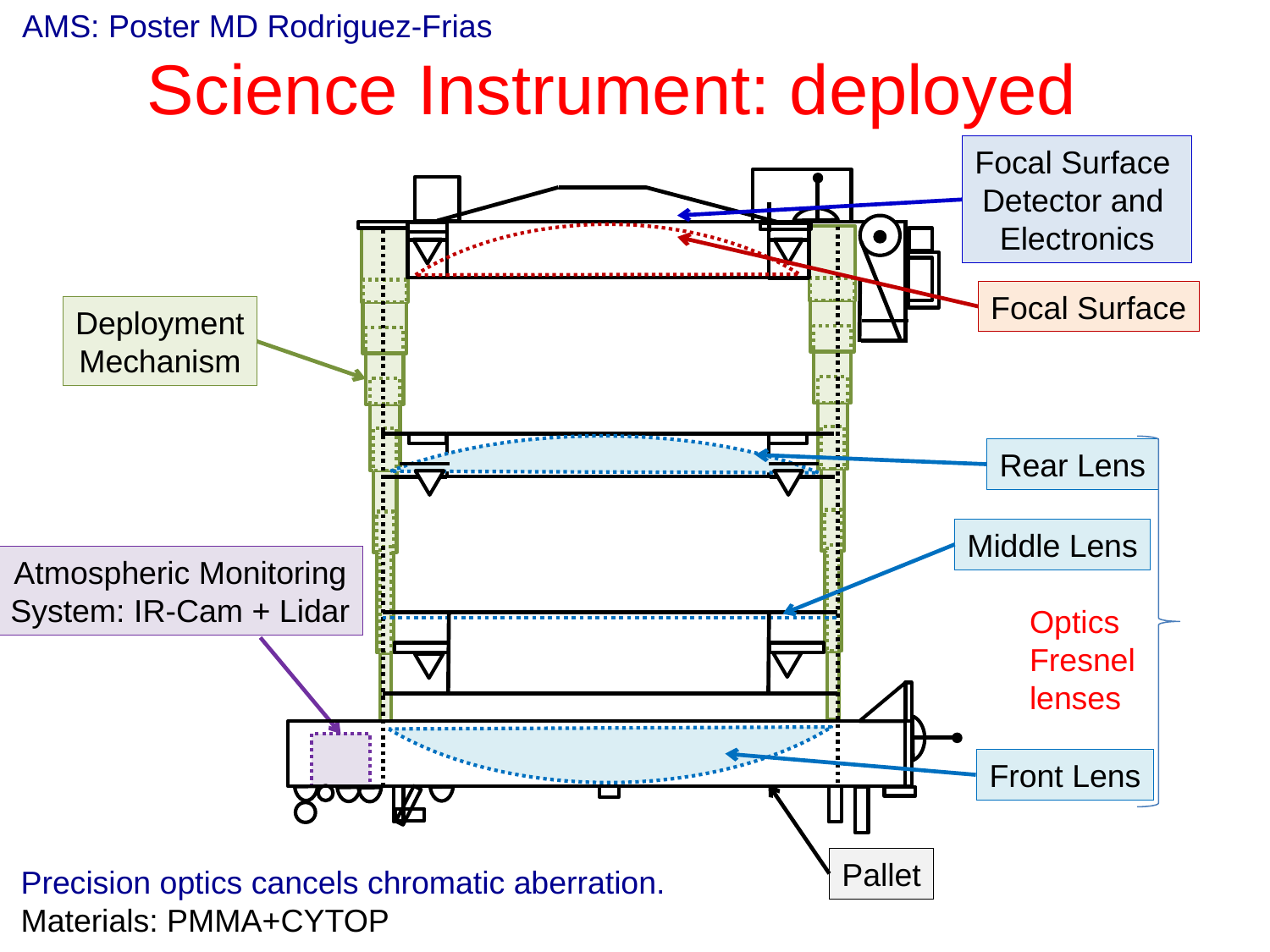

AMS: Poster MD Rodriguez-Frias
Science Instrument: deployed
Focal Surface
Detector and
Electronics
Focal Surface

Rear Lens
Middle Lens
Optics
Fresnel
lenses
Front Lens

Deployment
Mechanism
Atmospheric Monitoring
System: IR-Cam + Lidar
Pallet
Precision optics cancels chromatic aberration.
Materials: PMMA+CYTOP